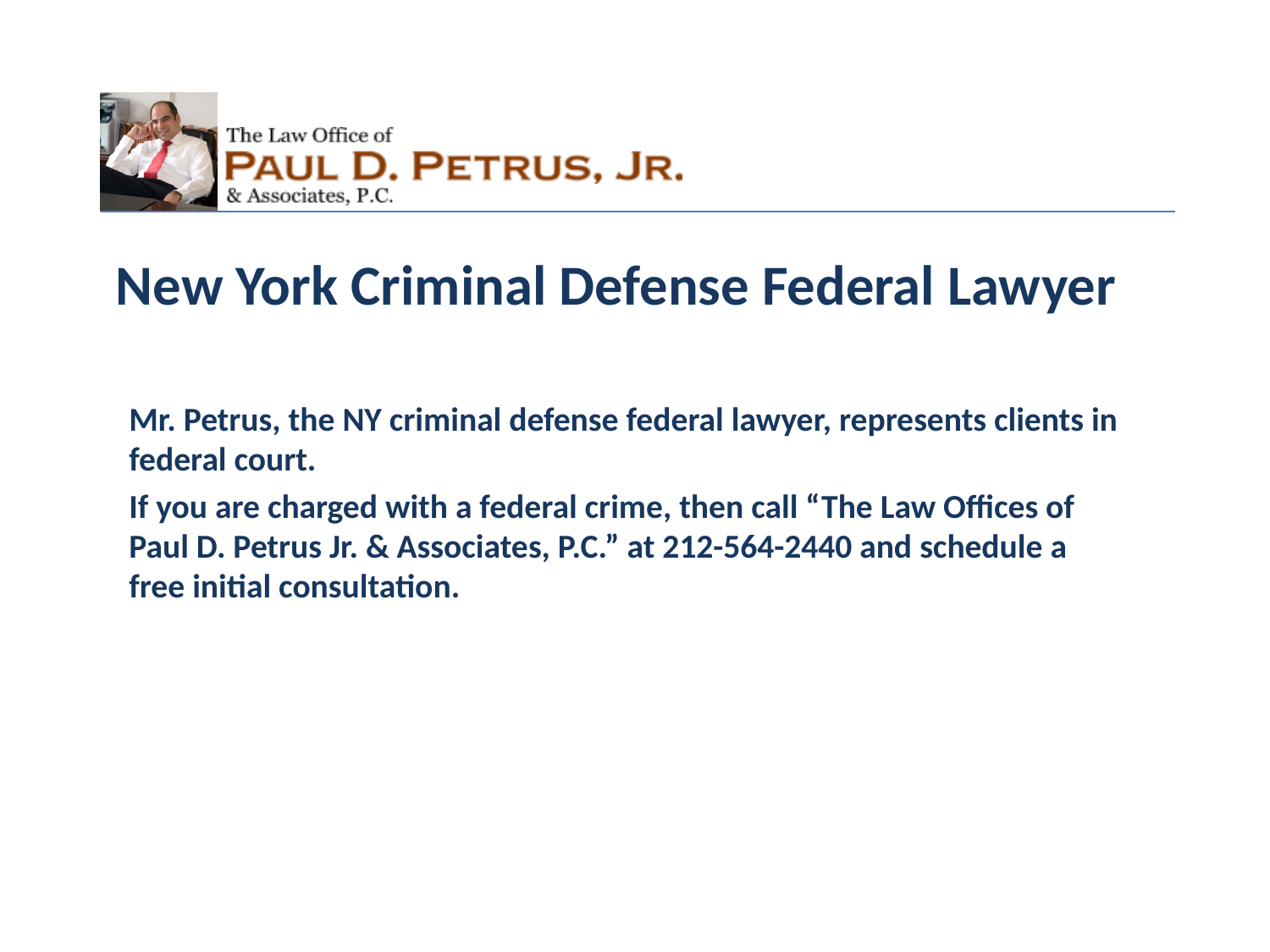

# New York Criminal Defense Federal Lawyer
Mr. Petrus, the NY criminal defense federal lawyer, represents clients in federal court.
If you are charged with a federal crime, then call “The Law Offices of Paul D. Petrus Jr. & Associates, P.C.” at 212-564-2440 and schedule a free initial consultation.